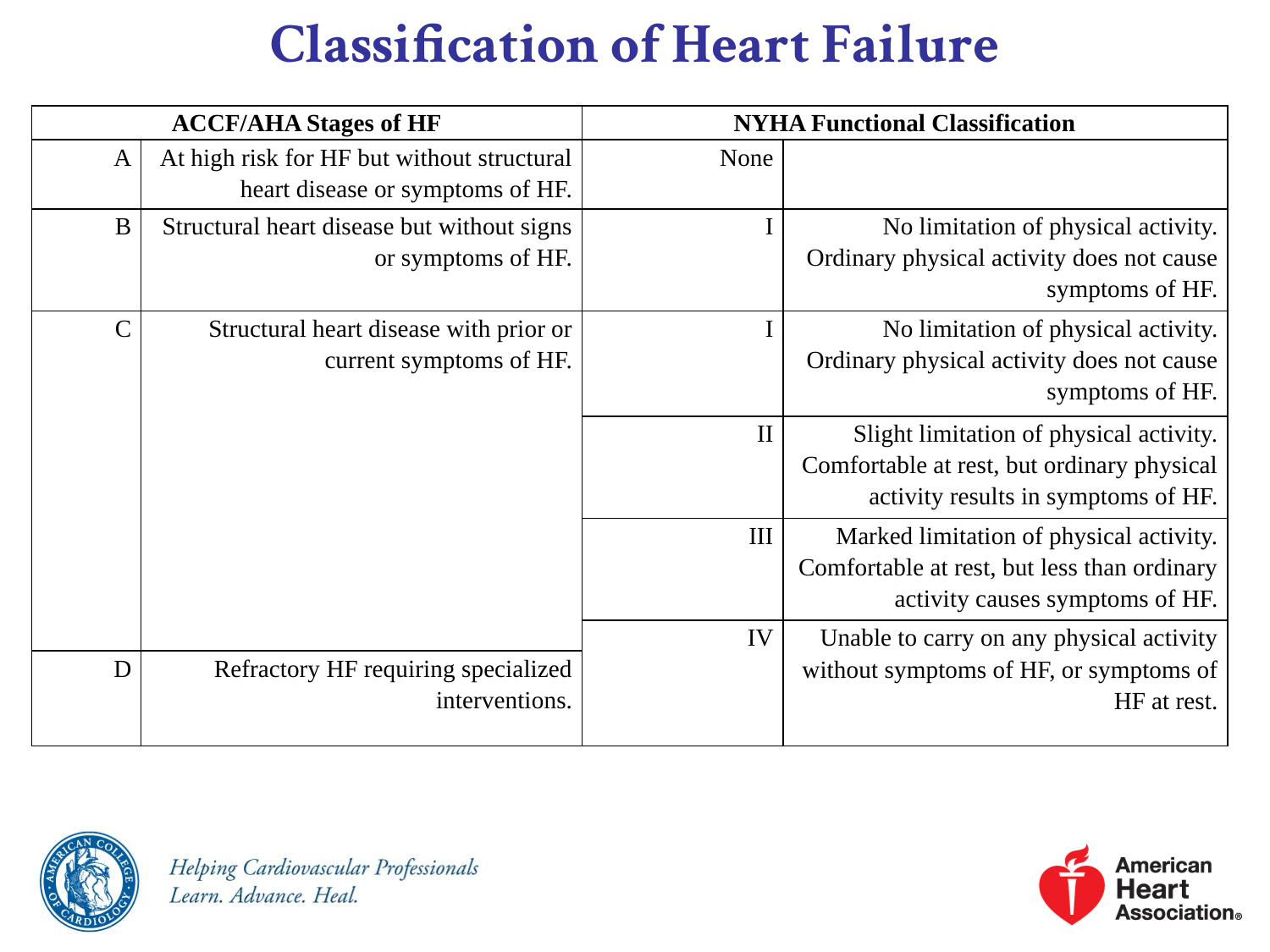

# Classification of Heart Failure
| ACCF/AHA Stages of HF |  | NYHA Functional Classification |  |
| --- | --- | --- | --- |
| A | At high risk for HF but without structural heart disease or symptoms of HF. | None |  |
| B | Structural heart disease but without signs or symptoms of HF. | I | No limitation of physical activity. Ordinary physical activity does not cause symptoms of HF. |
| C | Structural heart disease with prior or current symptoms of HF. | I | No limitation of physical activity. Ordinary physical activity does not cause symptoms of HF. |
|  |  | II | Slight limitation of physical activity. Comfortable at rest, but ordinary physical activity results in symptoms of HF. |
|  |  | III | Marked limitation of physical activity. Comfortable at rest, but less than ordinary activity causes symptoms of HF. |
|  |  | IV | Unable to carry on any physical activity without symptoms of HF, or symptoms of HF at rest. |
| D | Refractory HF requiring specialized interventions. |  |  |